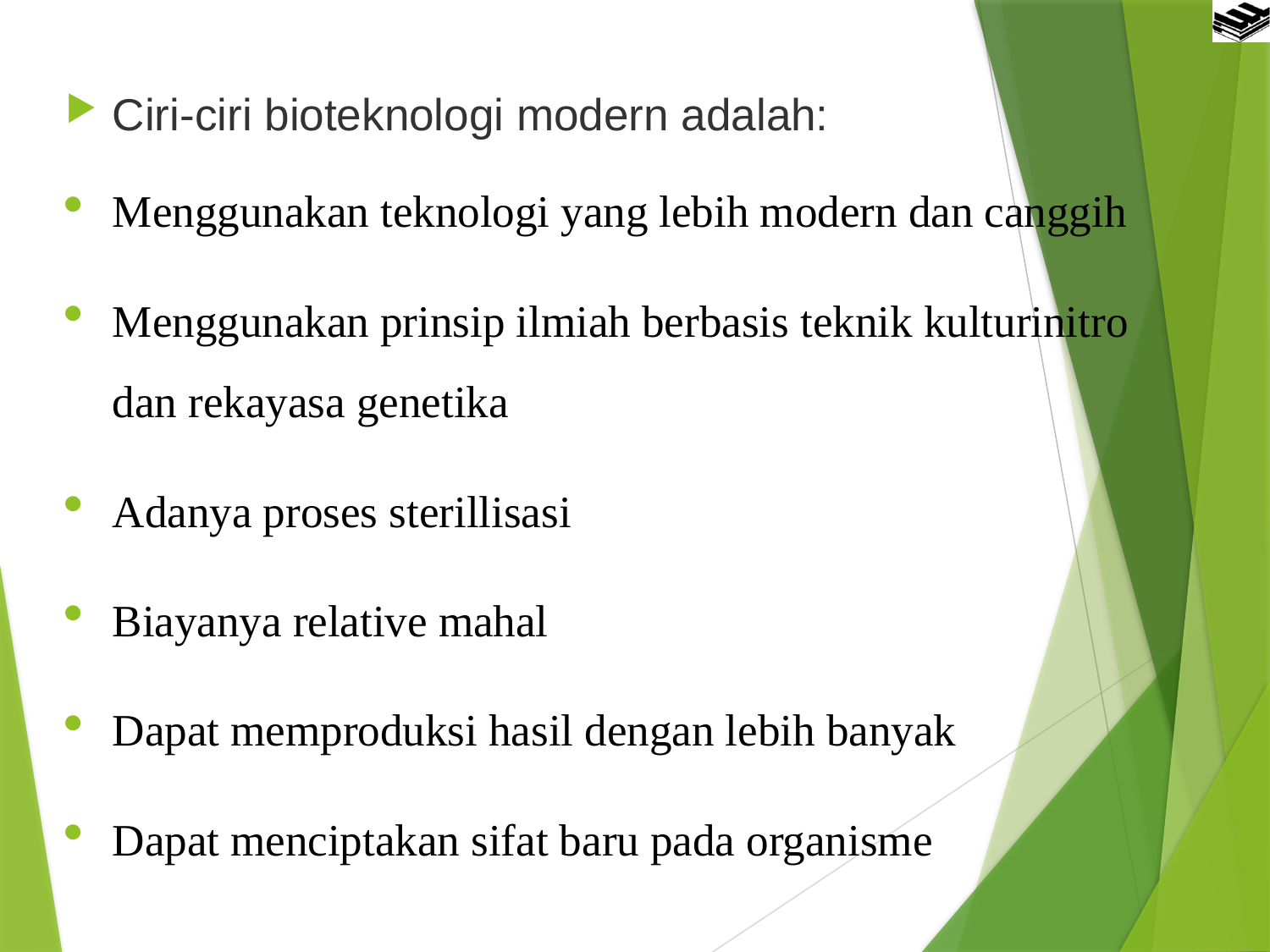

Ciri-ciri bioteknologi modern adalah:
Menggunakan teknologi yang lebih modern dan canggih
Menggunakan prinsip ilmiah berbasis teknik kulturinitro dan rekayasa genetika
Adanya proses sterillisasi
Biayanya relative mahal
Dapat memproduksi hasil dengan lebih banyak
Dapat menciptakan sifat baru pada organisme